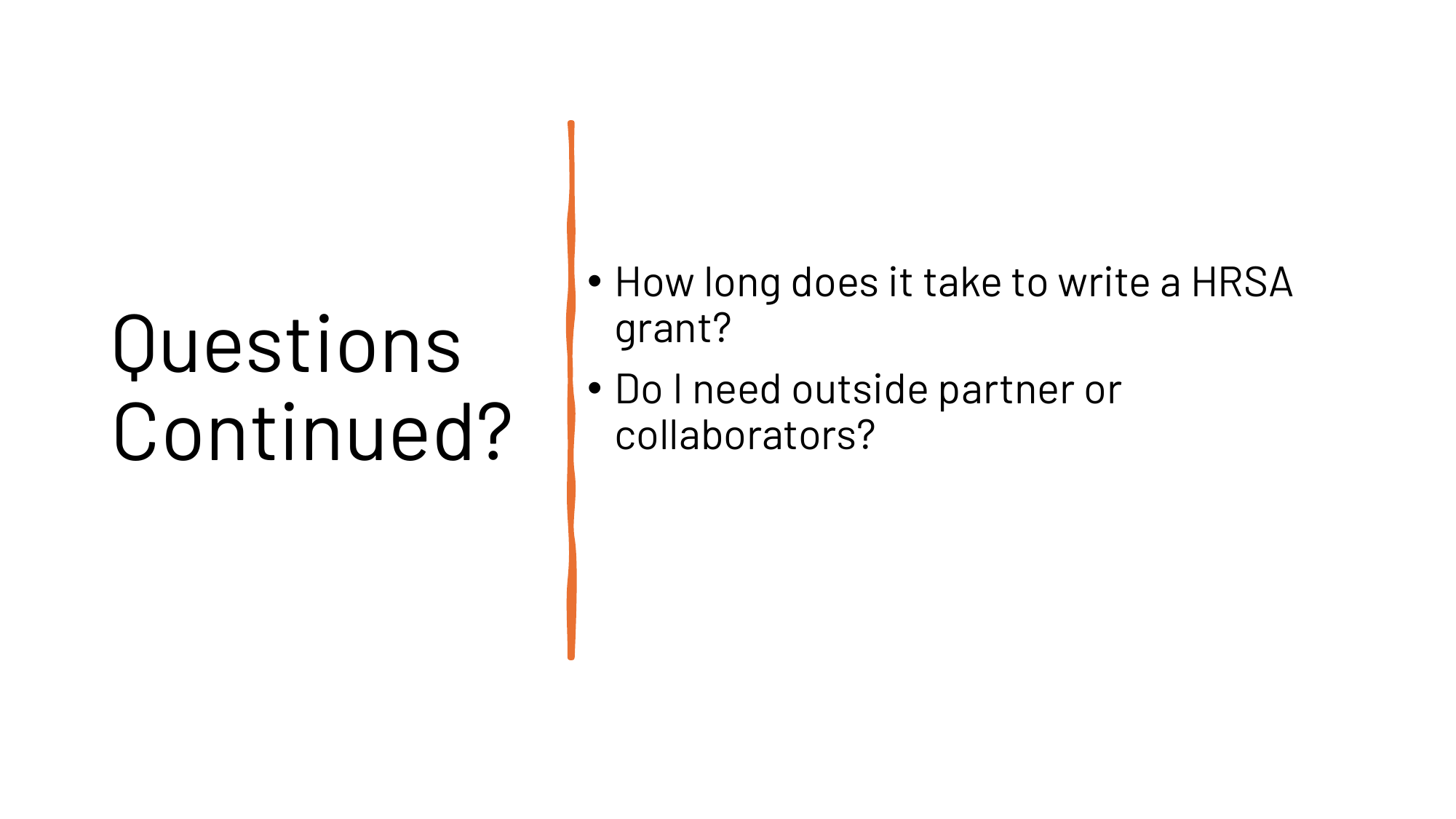

# Questions Continued?
How long does it take to write a HRSA grant?
Do I need outside partner or collaborators?